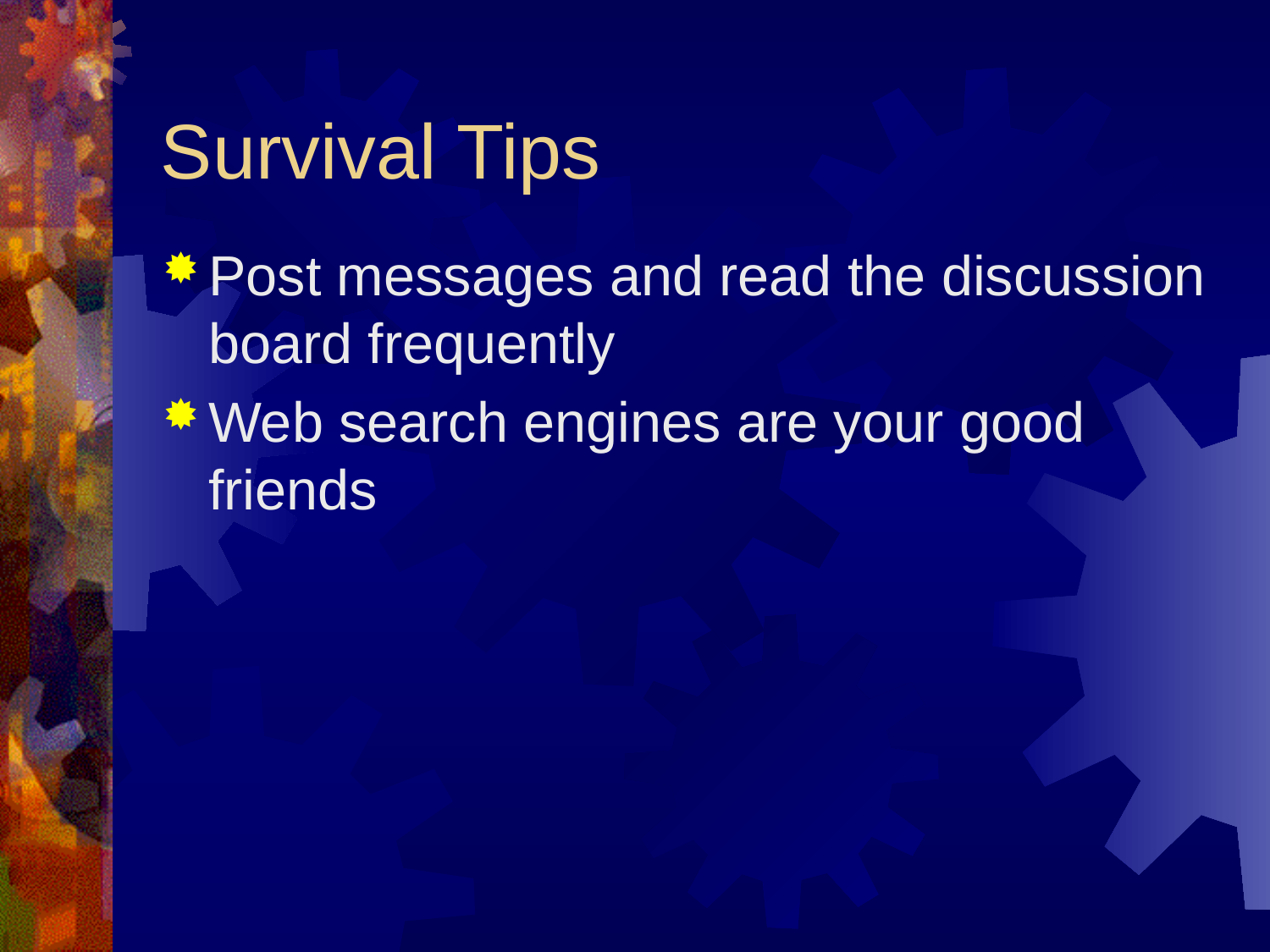

# Survival Tips
Post messages and read the discussion board frequently
Web search engines are your good friends